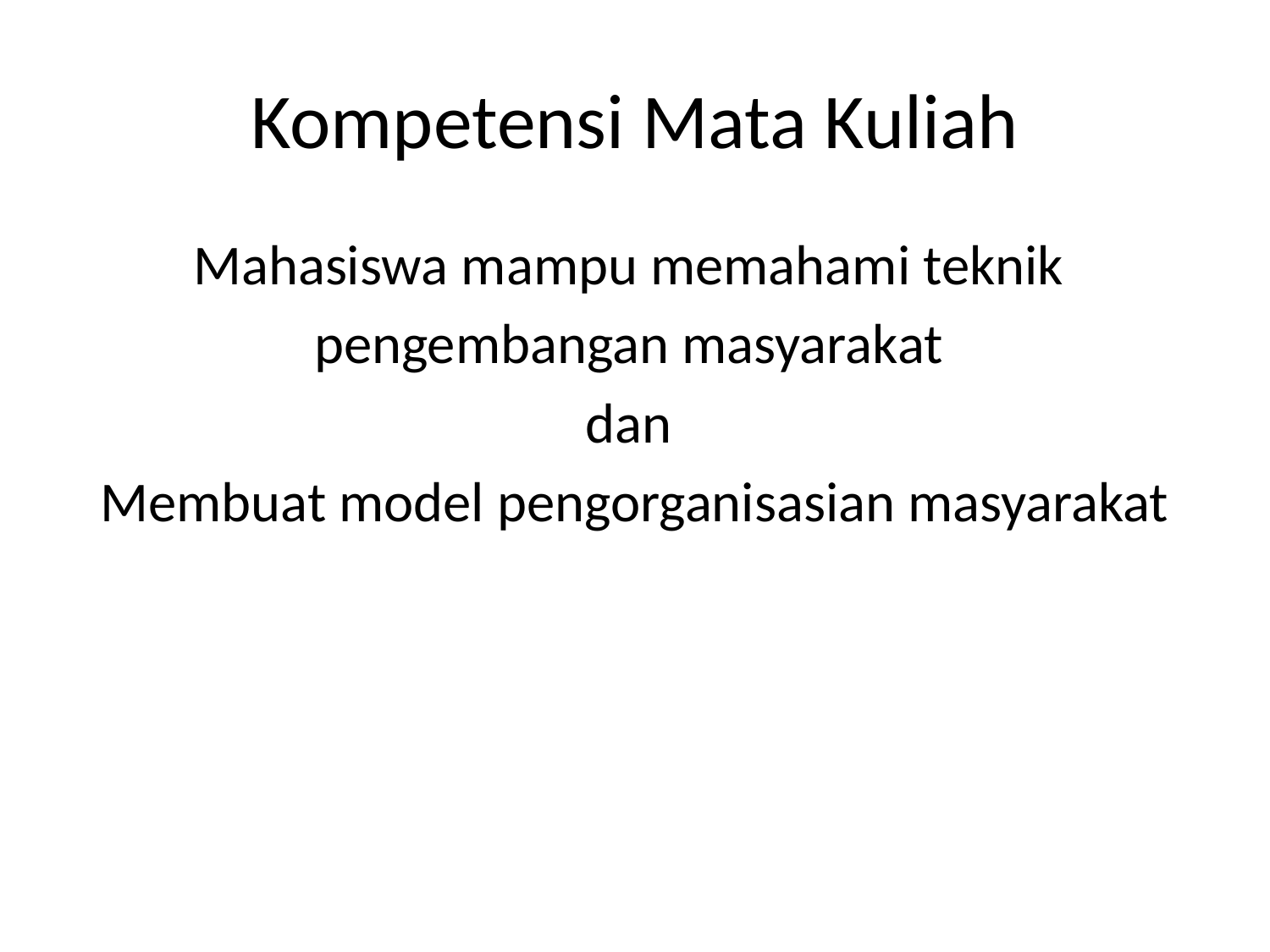

# Kompetensi Mata Kuliah
Mahasiswa mampu memahami teknik
pengembangan masyarakat
dan
Membuat model pengorganisasian masyarakat